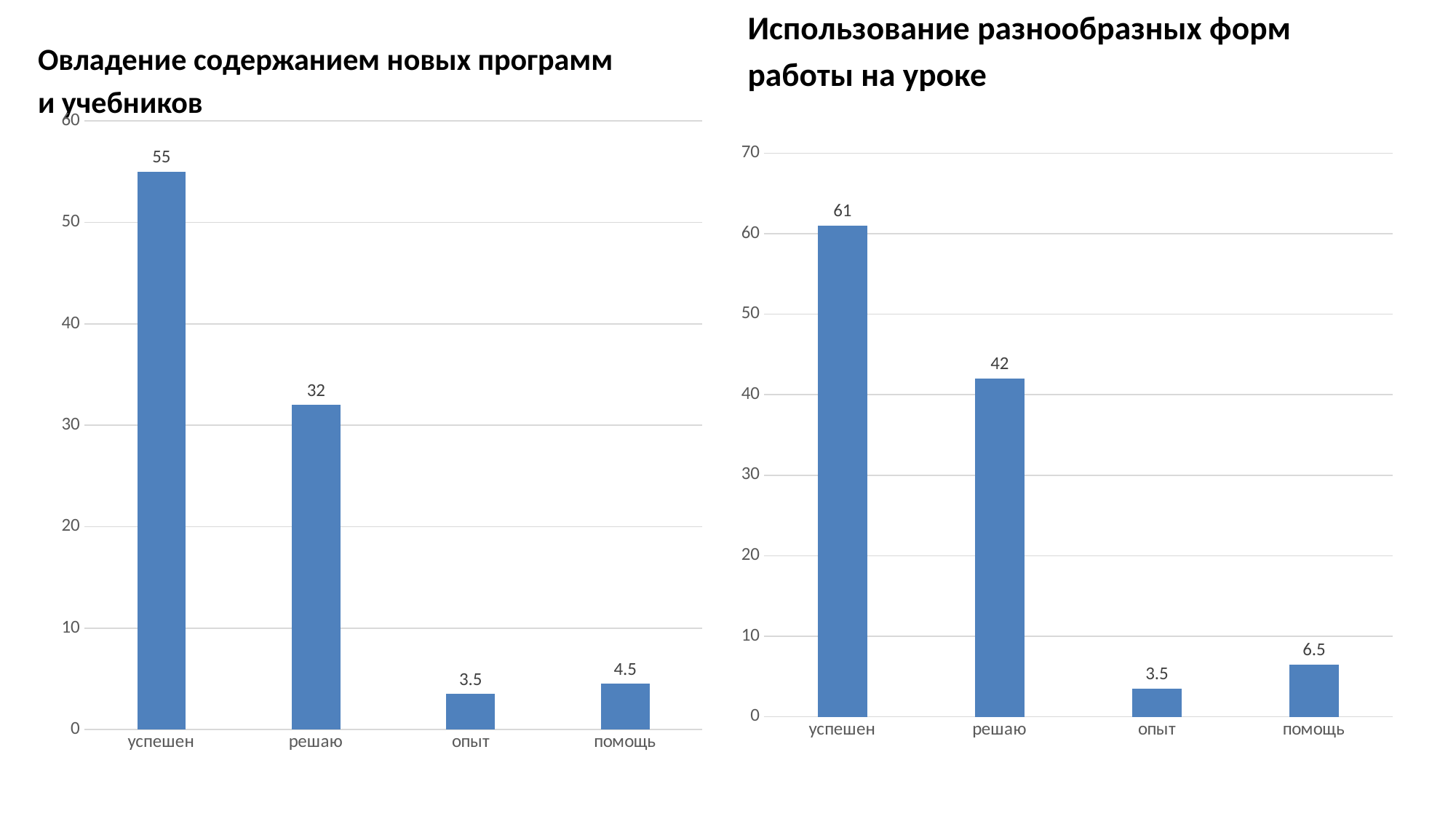

Использование разнообразных форм
работы на уроке
Овладение содержанием новых программ
и учебников

### Chart

| Category | Столбец1 |
|---|---|
| успешен | 55.0 |
| решаю | 32.0 |
| опыт | 3.5 |
| помощь | 4.5 |

### Chart

| Category | Столбец1 |
|---|---|
| успешен | 61.0 |
| решаю | 42.0 |
| опыт | 3.5 |
| помощь | 6.5 |